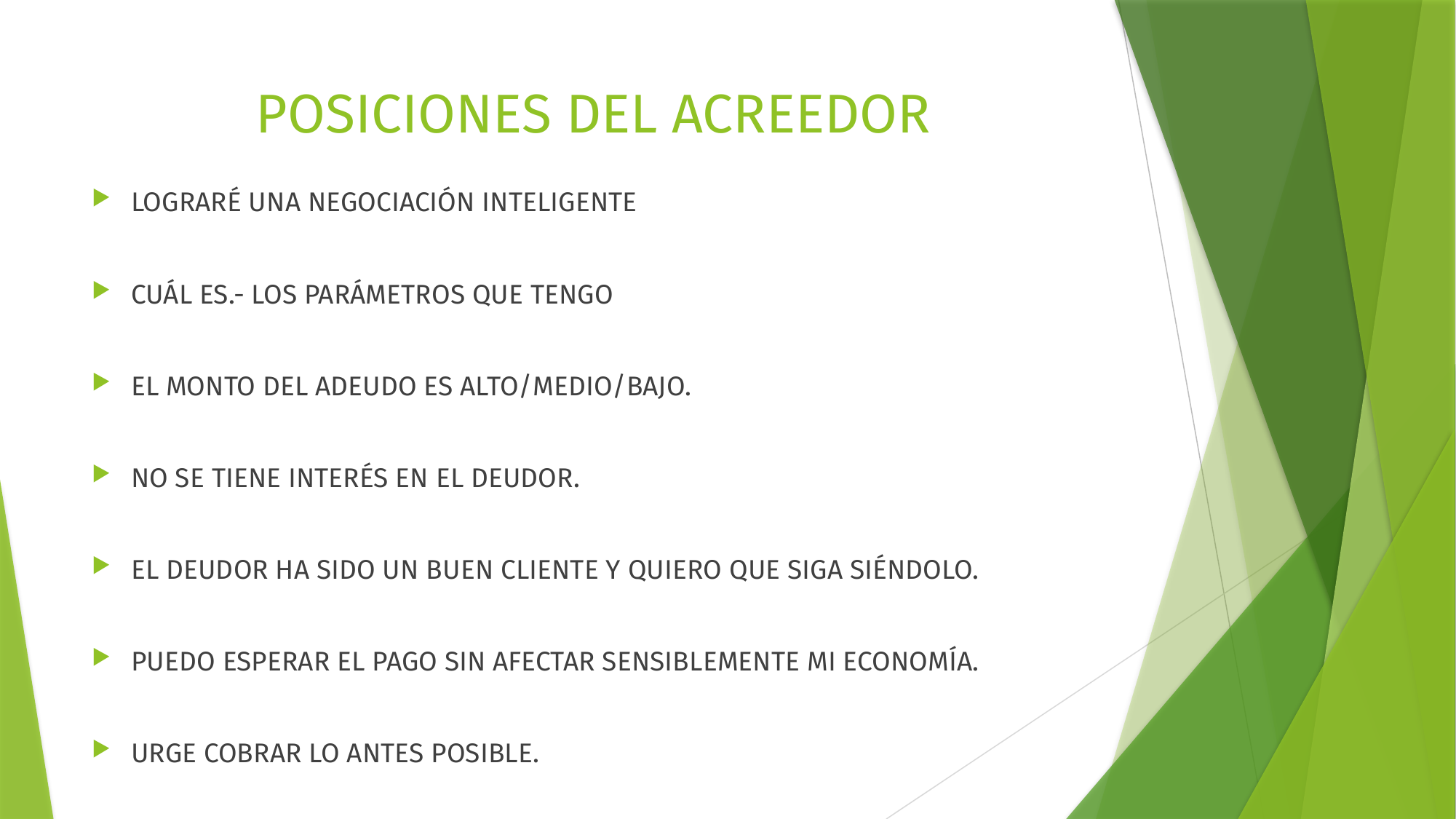

# POSICIONES DEL ACREEDOR
LOGRARÉ UNA NEGOCIACIÓN INTELIGENTE

CUÁL ES.- LOS PARÁMETROS QUE TENGO

EL MONTO DEL ADEUDO ES ALTO/MEDIO/BAJO.

NO SE TIENE INTERÉS EN EL DEUDOR.

EL DEUDOR HA SIDO UN BUEN CLIENTE Y QUIERO QUE SIGA SIÉNDOLO.

PUEDO ESPERAR EL PAGO SIN AFECTAR SENSIBLEMENTE MI ECONOMÍA.

URGE COBRAR LO ANTES POSIBLE.